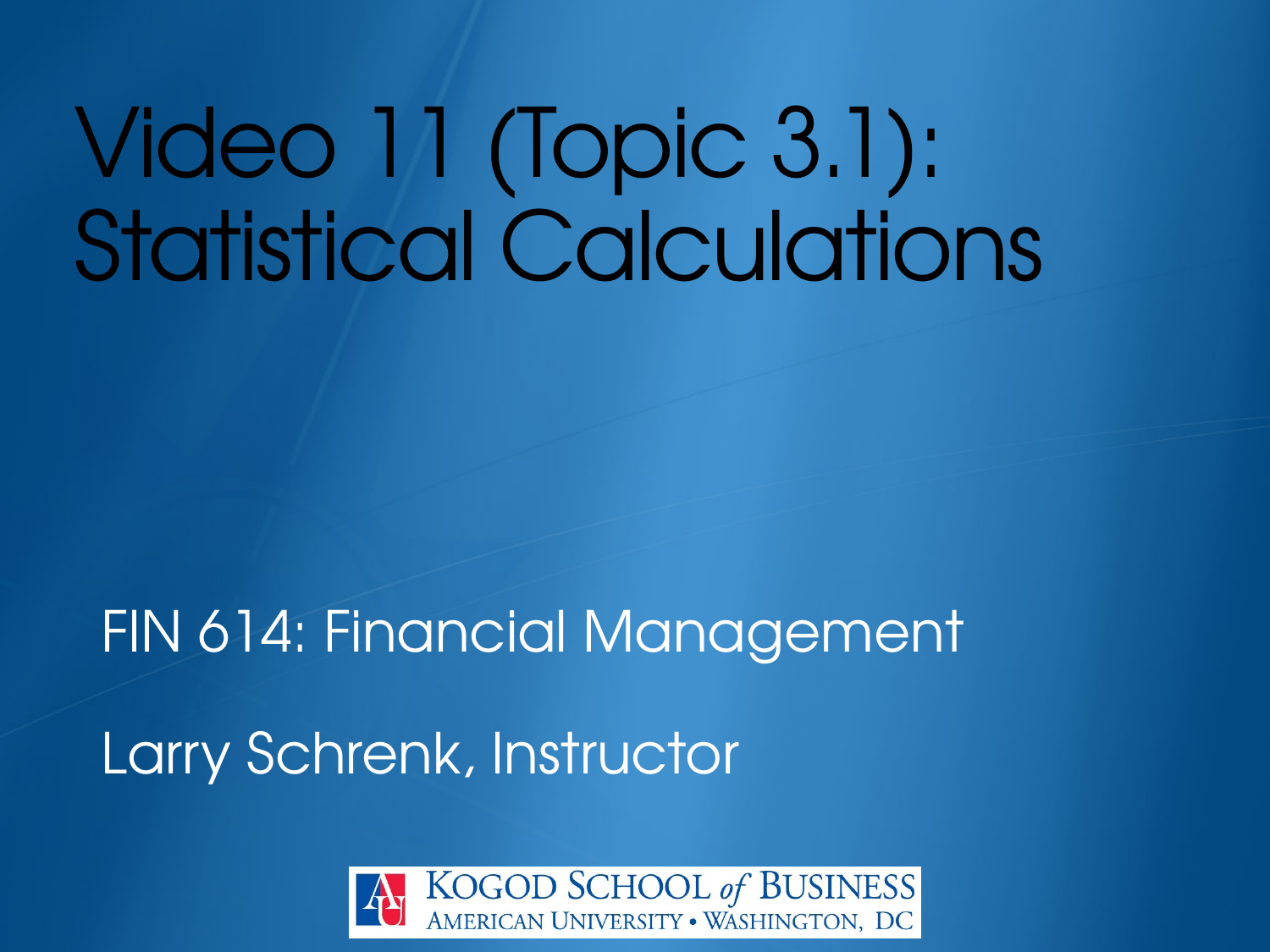

# Video 11 (Topic 3.1): Statistical Calculations
FIN 614: Financial Management

Larry Schrenk, Instructor